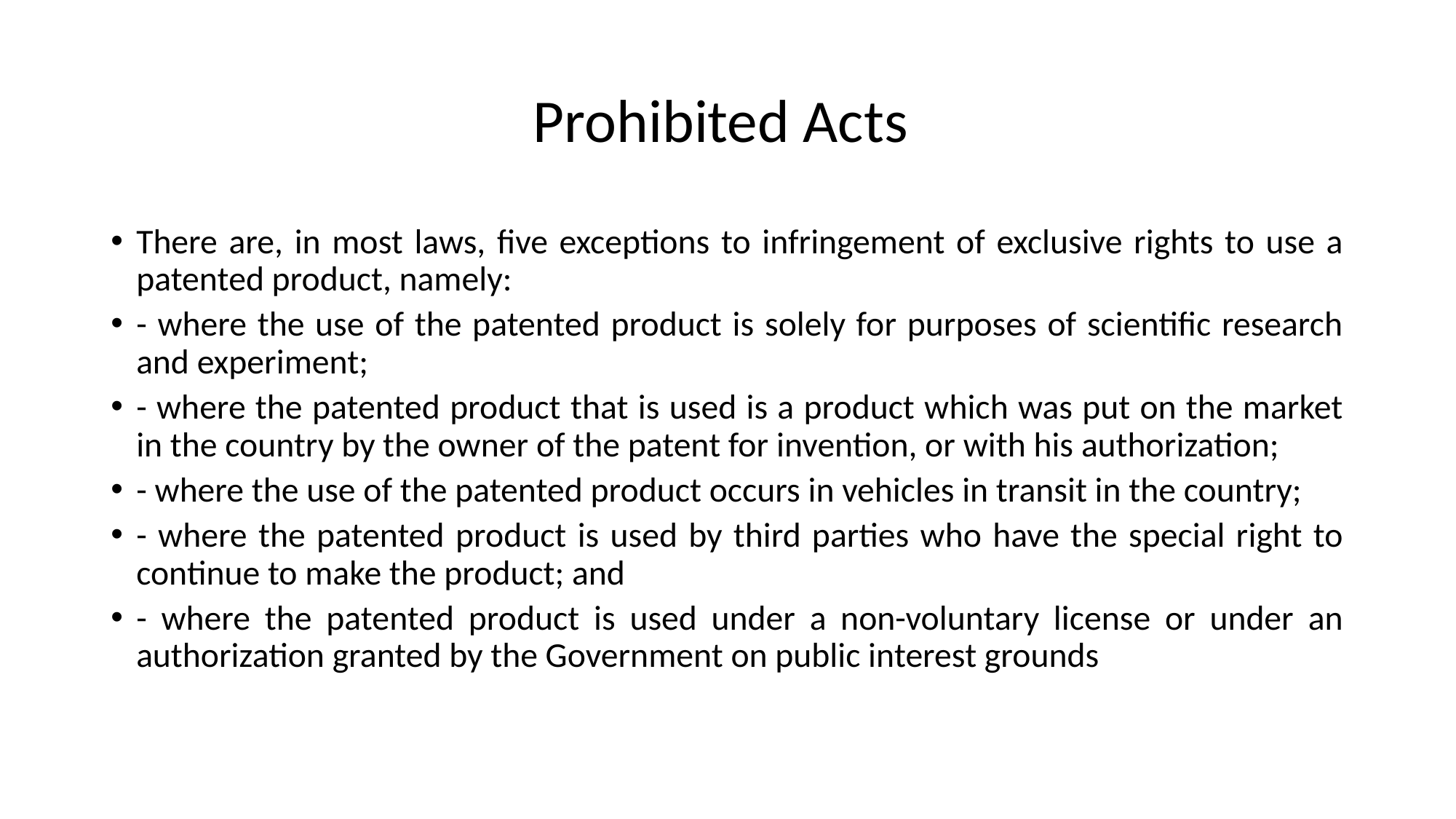

# Prohibited Acts
There are, in most laws, five exceptions to infringement of exclusive rights to use a patented product, namely:
- where the use of the patented product is solely for purposes of scientific research and experiment;
- where the patented product that is used is a product which was put on the market in the country by the owner of the patent for invention, or with his authorization;
- where the use of the patented product occurs in vehicles in transit in the country;
- where the patented product is used by third parties who have the special right to continue to make the product; and
- where the patented product is used under a non-voluntary license or under an authorization granted by the Government on public interest grounds